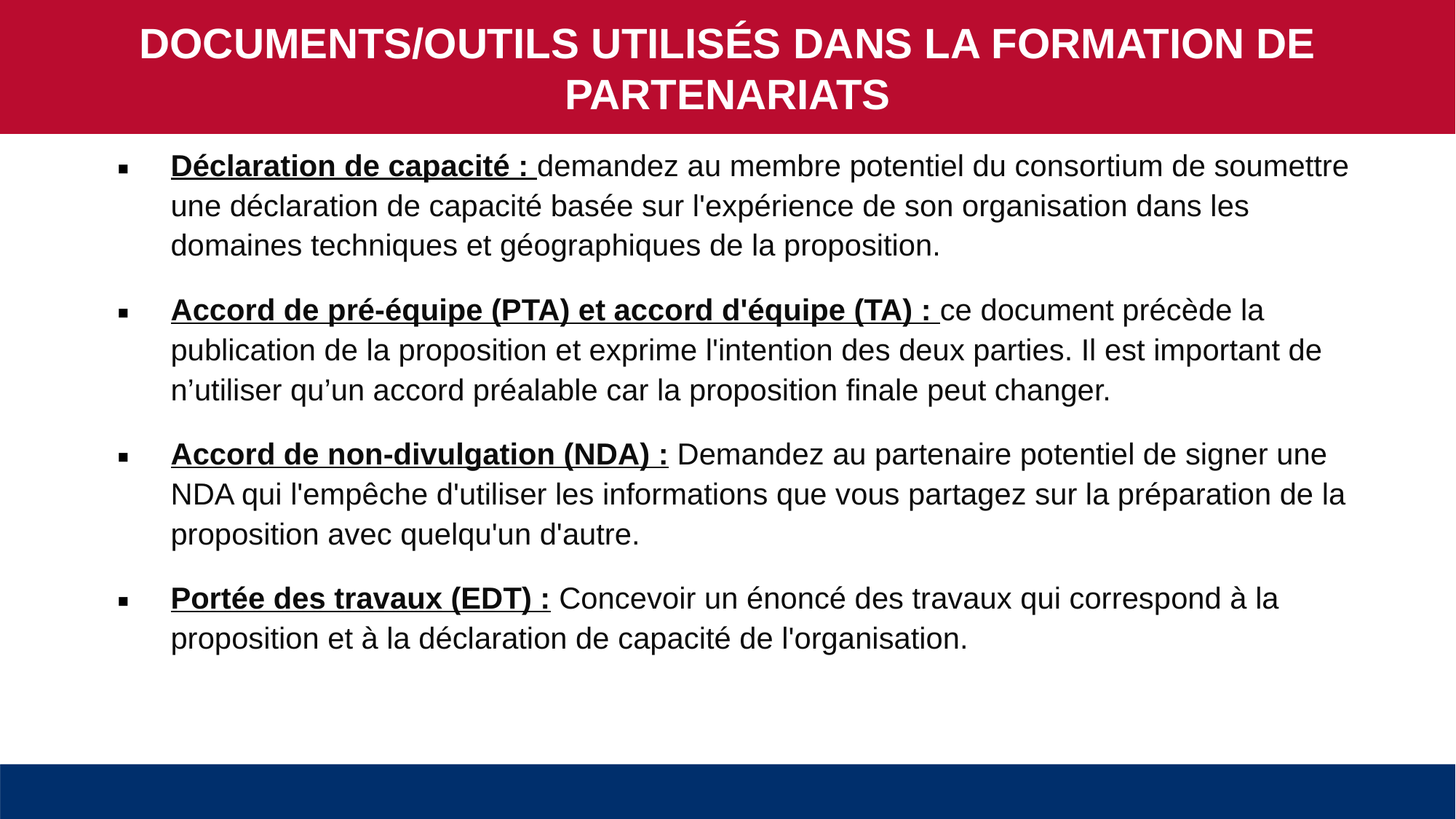

DOCUMENTS/OUTILS UTILISÉS DANS LA FORMATION DE PARTENARIATS
Déclaration de capacité : demandez au membre potentiel du consortium de soumettre une déclaration de capacité basée sur l'expérience de son organisation dans les domaines techniques et géographiques de la proposition.
Accord de pré-équipe (PTA) et accord d'équipe (TA) : ce document précède la publication de la proposition et exprime l'intention des deux parties. Il est important de n’utiliser qu’un accord préalable car la proposition finale peut changer.
Accord de non-divulgation (NDA) : Demandez au partenaire potentiel de signer une NDA qui l'empêche d'utiliser les informations que vous partagez sur la préparation de la proposition avec quelqu'un d'autre.
Portée des travaux (EDT) : Concevoir un énoncé des travaux qui correspond à la proposition et à la déclaration de capacité de l'organisation.